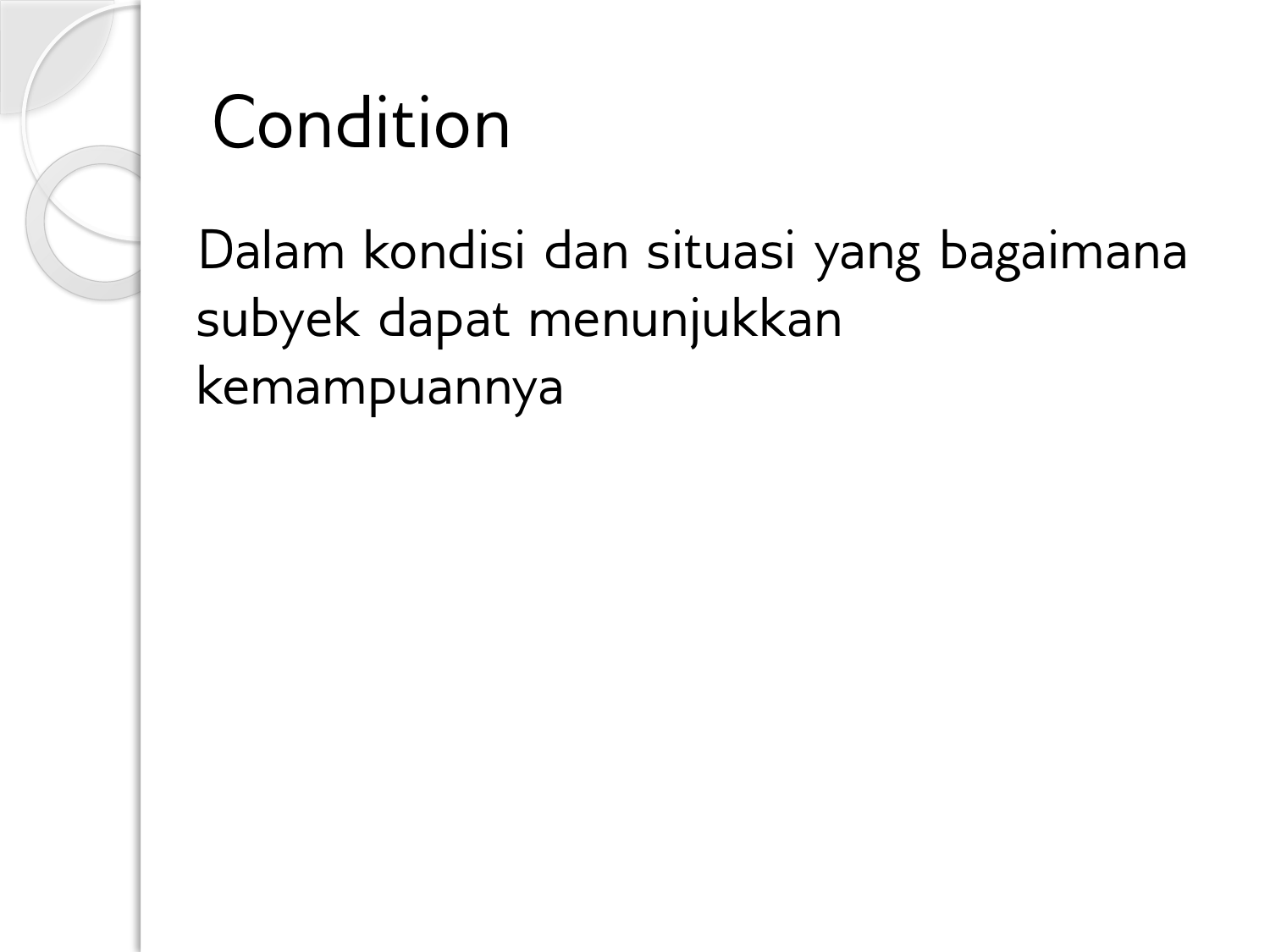

# Condition
Dalam kondisi dan situasi yang bagaimana subyek dapat menunjukkan kemampuannya